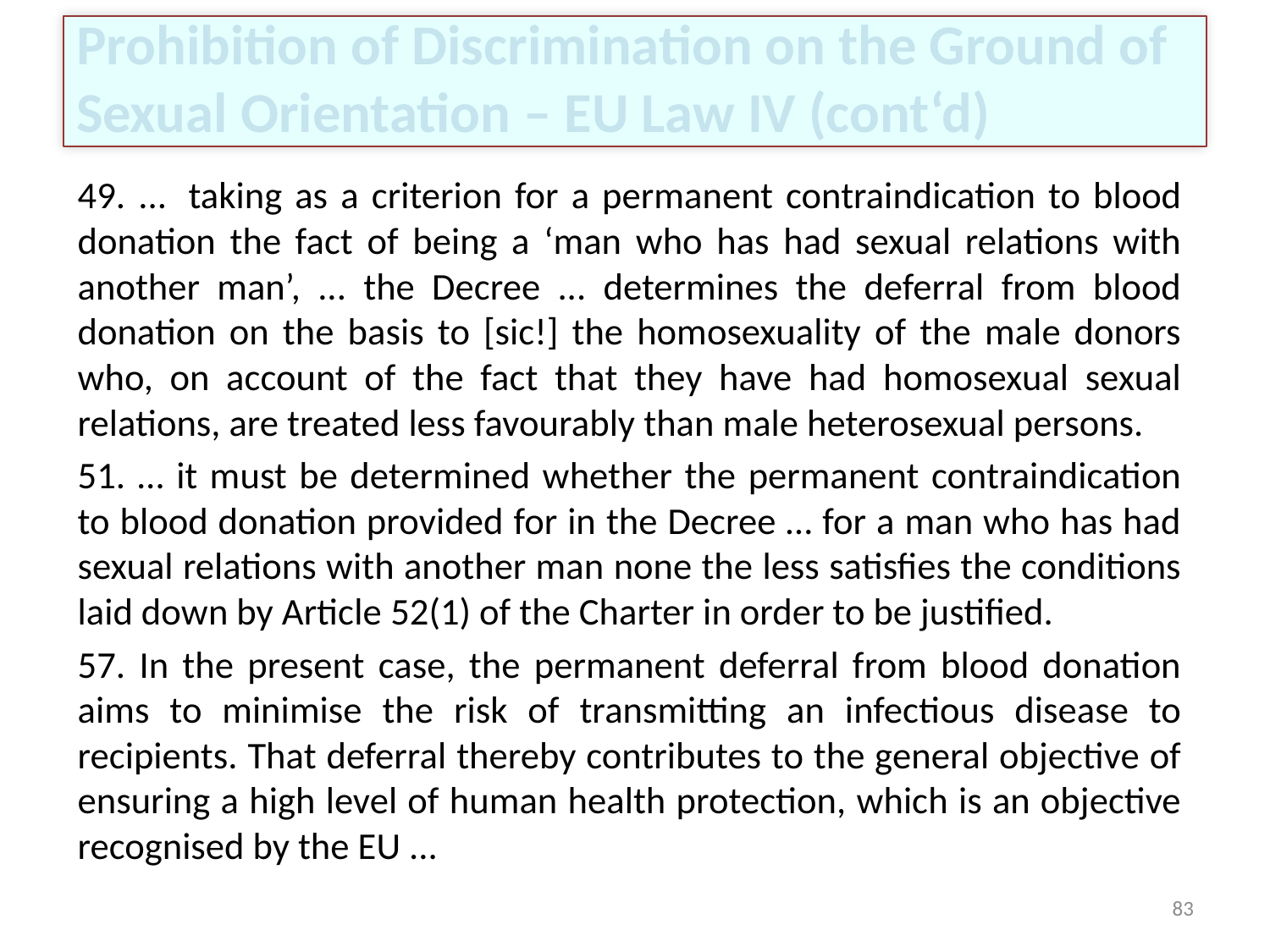

# Prohibition of Discrimination on the Ground of Sexual Orientation – EU Law IV (cont‘d)
49. ...  taking as a criterion for a permanent contraindication to blood donation the fact of being a ‘man who has had sexual relations with another man’, ... the Decree ... determines the deferral from blood donation on the basis to [sic!] the homosexuality of the male donors who, on account of the fact that they have had homosexual sexual relations, are treated less favourably than male heterosexual persons.
51. … it must be determined whether the permanent contraindication to blood donation provided for in the Decree … for a man who has had sexual relations with another man none the less satisfies the conditions laid down by Article 52(1) of the Charter in order to be justified.
57. In the present case, the permanent deferral from blood donation aims to minimise the risk of transmitting an infectious disease to recipients. That deferral thereby contributes to the general objective of ensuring a high level of human health protection, which is an objective recognised by the EU ...
83